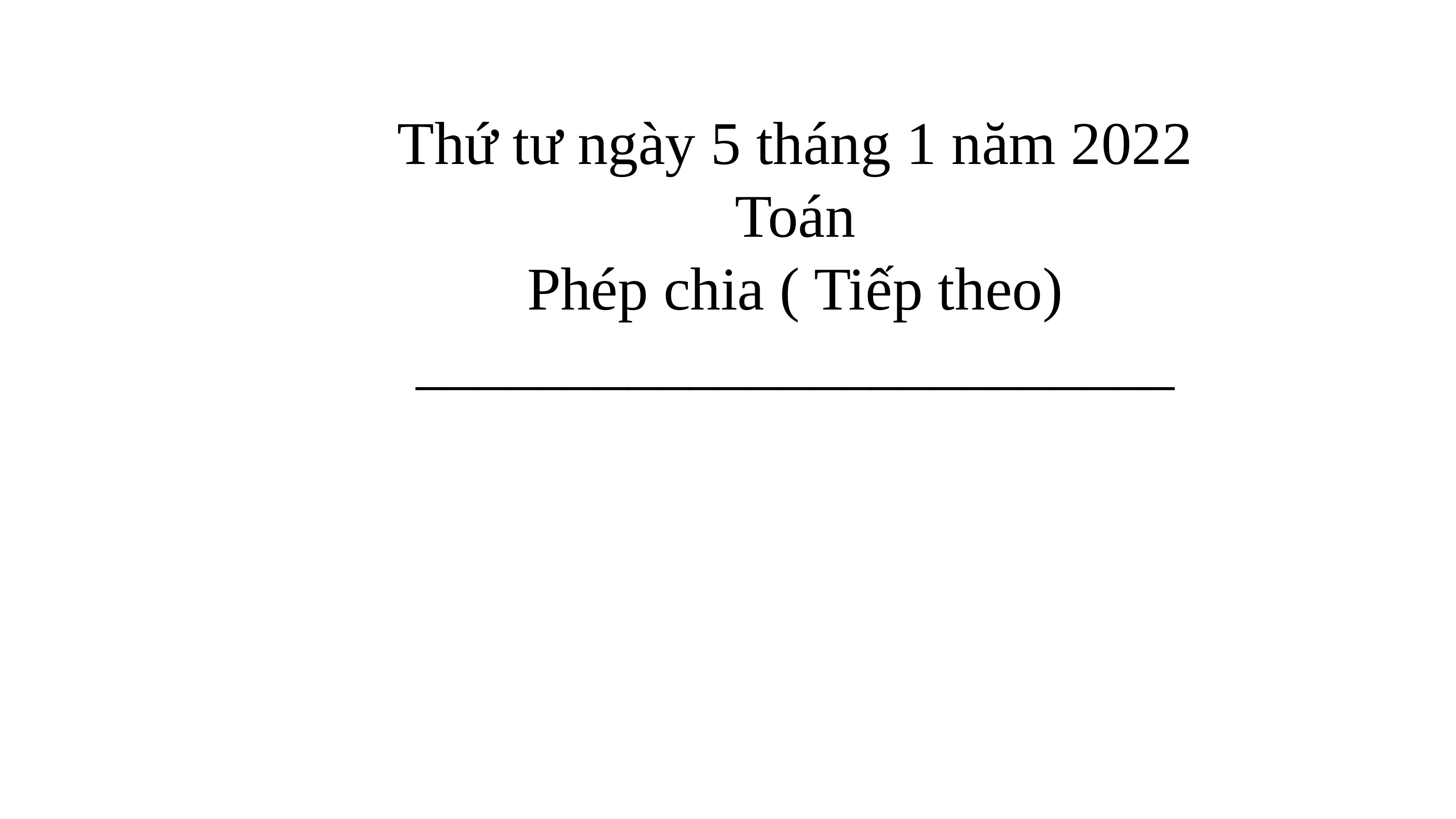

Thứ tư ngày 5 tháng 1 năm 2022
Toán
Phép chia ( Tiếp theo)
_________________________